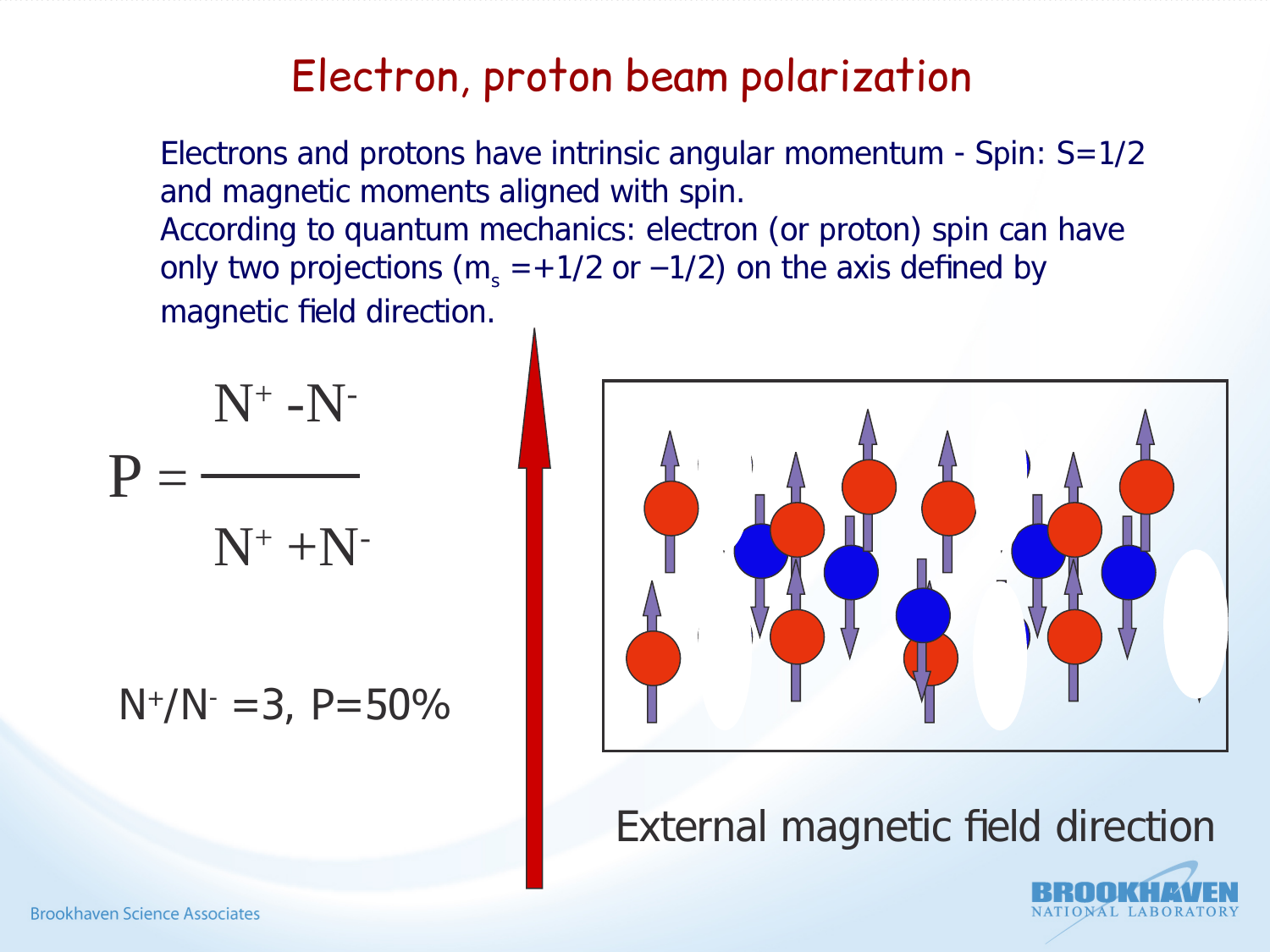

Electron, proton beam polarization
Electrons and protons have intrinsic angular momentum - Spin: S=1/2 and magnetic moments aligned with spin.
According to quantum mechanics: electron (or proton) spin can have  only two projections (ms =+1/2 or –1/2) on the axis defined by magnetic field direction.

          N+ -N-
P =
          N+ +N-

N+/N- =3, P=50%
External magnetic field direction